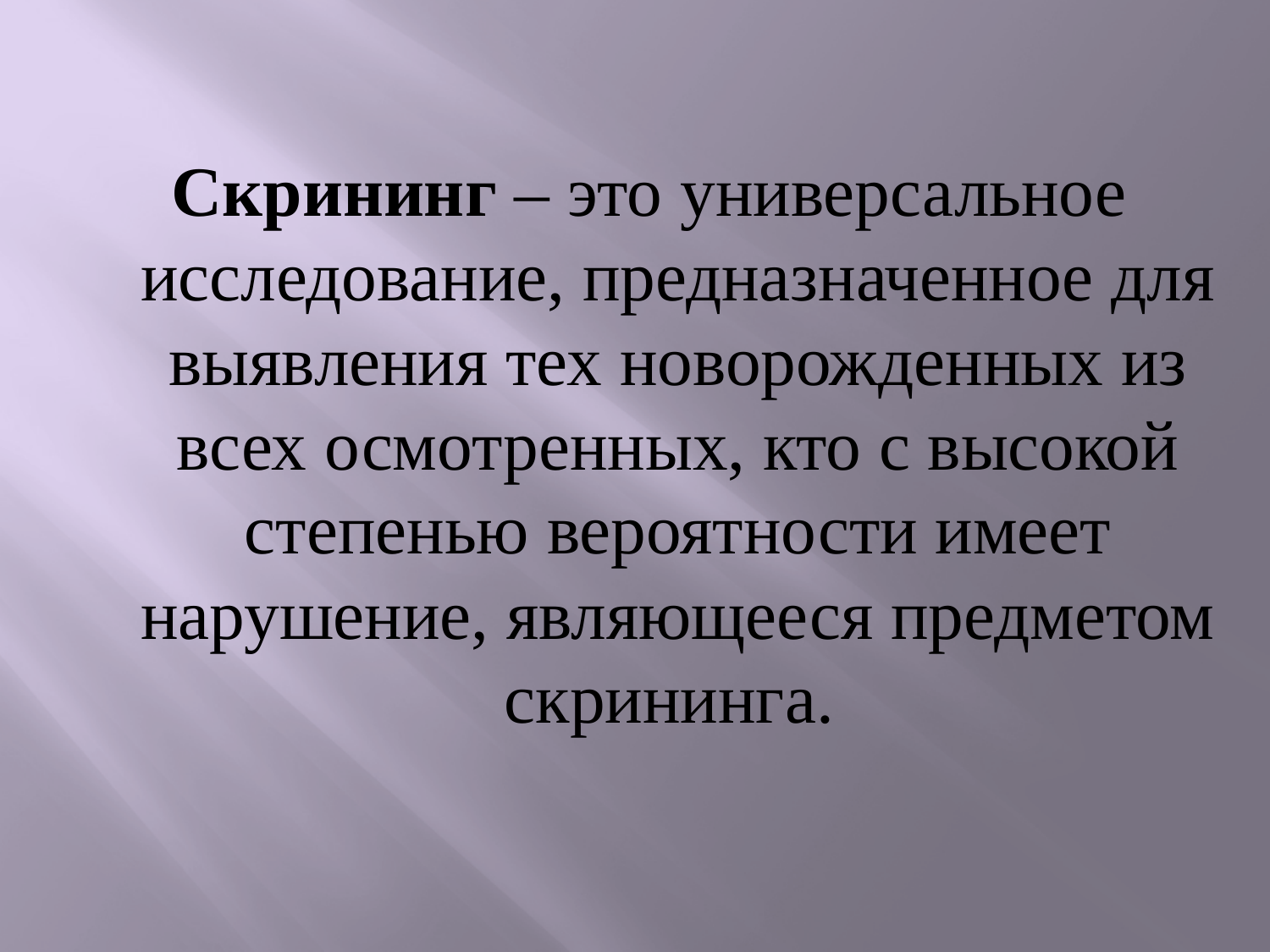

Скрининг – это универсальное исследование, предназначенное для выявления тех новорожденных из всех осмотренных, кто с высокой степенью вероятности имеет нарушение, являющееся предметом скрининга.